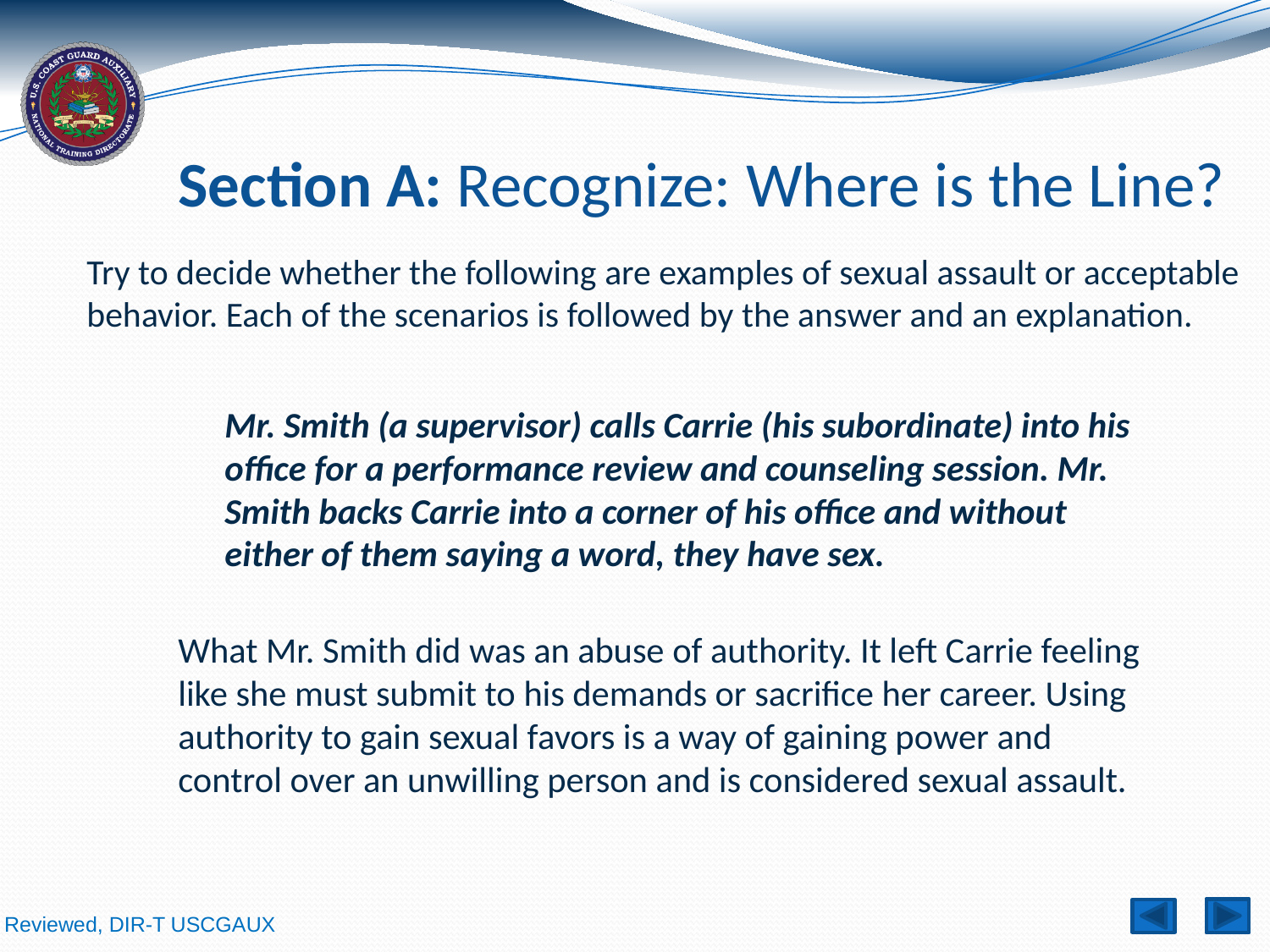

# Section A: Recognize: Where is the Line?
Try to decide whether the following are examples of sexual assault or acceptable behavior. Each of the scenarios is followed by the answer and an explanation.
Mr. Smith (a supervisor) calls Carrie (his subordinate) into his office for a performance review and counseling session. Mr. Smith backs Carrie into a corner of his office and without either of them saying a word, they have sex.

What Mr. Smith did was an abuse of authority. It left Carrie feeling like she must submit to his demands or sacrifice her career. Using authority to gain sexual favors is a way of gaining power and control over an unwilling person and is considered sexual assault.